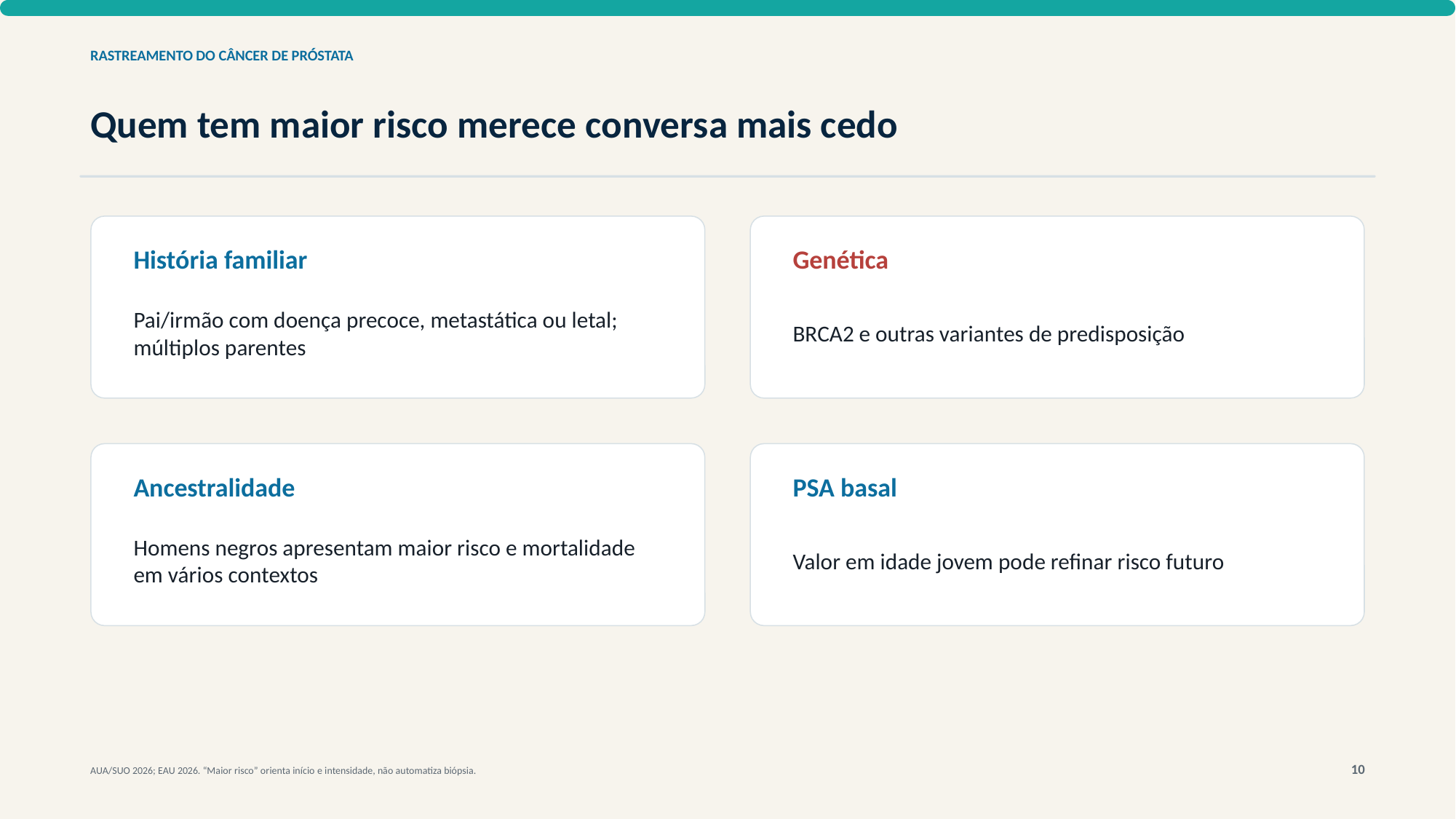

RASTREAMENTO DO CÂNCER DE PRÓSTATA
Quem tem maior risco merece conversa mais cedo

História familiar
Genética
Pai/irmão com doença precoce, metastática ou letal; múltiplos parentes
BRCA2 e outras variantes de predisposição

Ancestralidade
PSA basal
Homens negros apresentam maior risco e mortalidade em vários contextos
Valor em idade jovem pode refinar risco futuro
10
AUA/SUO 2026; EAU 2026. “Maior risco” orienta início e intensidade, não automatiza biópsia.